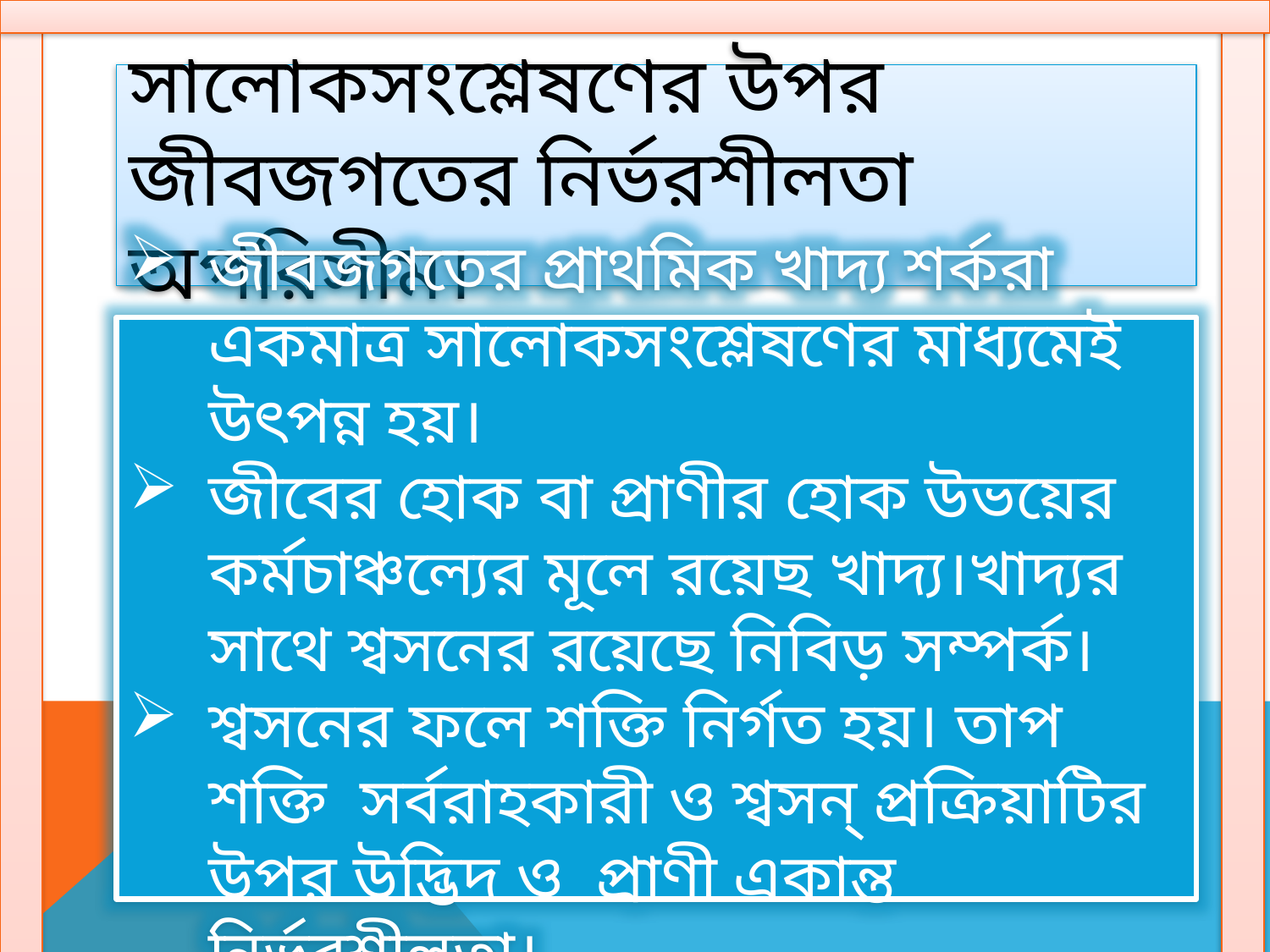

সালোকসংশ্লেষণের উপর জীবজগতের নির্ভরশীলতা অপরিসীম।
জীবজগতের প্রাথমিক খাদ্য শর্করা একমাত্র সালোকসংশ্লেষণের মাধ্যমেই উৎপন্ন হয়।
জীবের হোক বা প্রাণীর হোক উভয়ের কর্মচাঞ্চল্যের মূলে রয়েছ খাদ্য।খাদ্যর সাথে শ্বসনের রয়েছে নিবিড় সম্পর্ক।
শ্বসনের ফলে শক্তি নির্গত হয়। তাপ শক্তি  সর্বরাহকারী ও শ্বসন্ প্রক্রিয়াটির উপর উদ্ভিদ ও  প্রাণী একান্ত নির্ভরশীলতা।